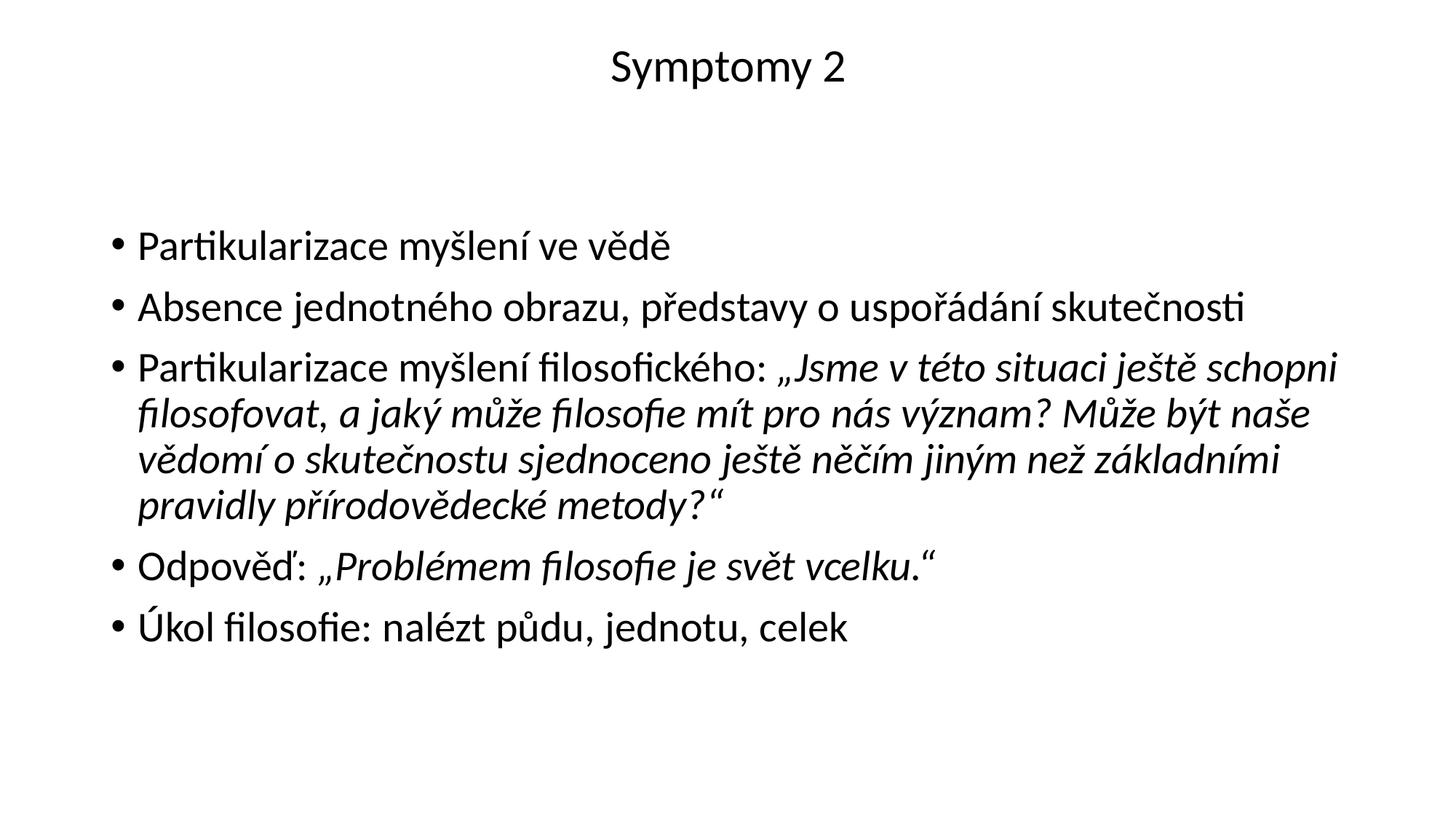

# Symptomy 2
Partikularizace myšlení ve vědě
Absence jednotného obrazu, představy o uspořádání skutečnosti
Partikularizace myšlení filosofického: „Jsme v této situaci ještě schopni filosofovat, a jaký může filosofie mít pro nás význam? Může být naše vědomí o skutečnostu sjednoceno ještě něčím jiným než základními pravidly přírodovědecké metody?“
Odpověď: „Problémem filosofie je svět vcelku.“
Úkol filosofie: nalézt půdu, jednotu, celek